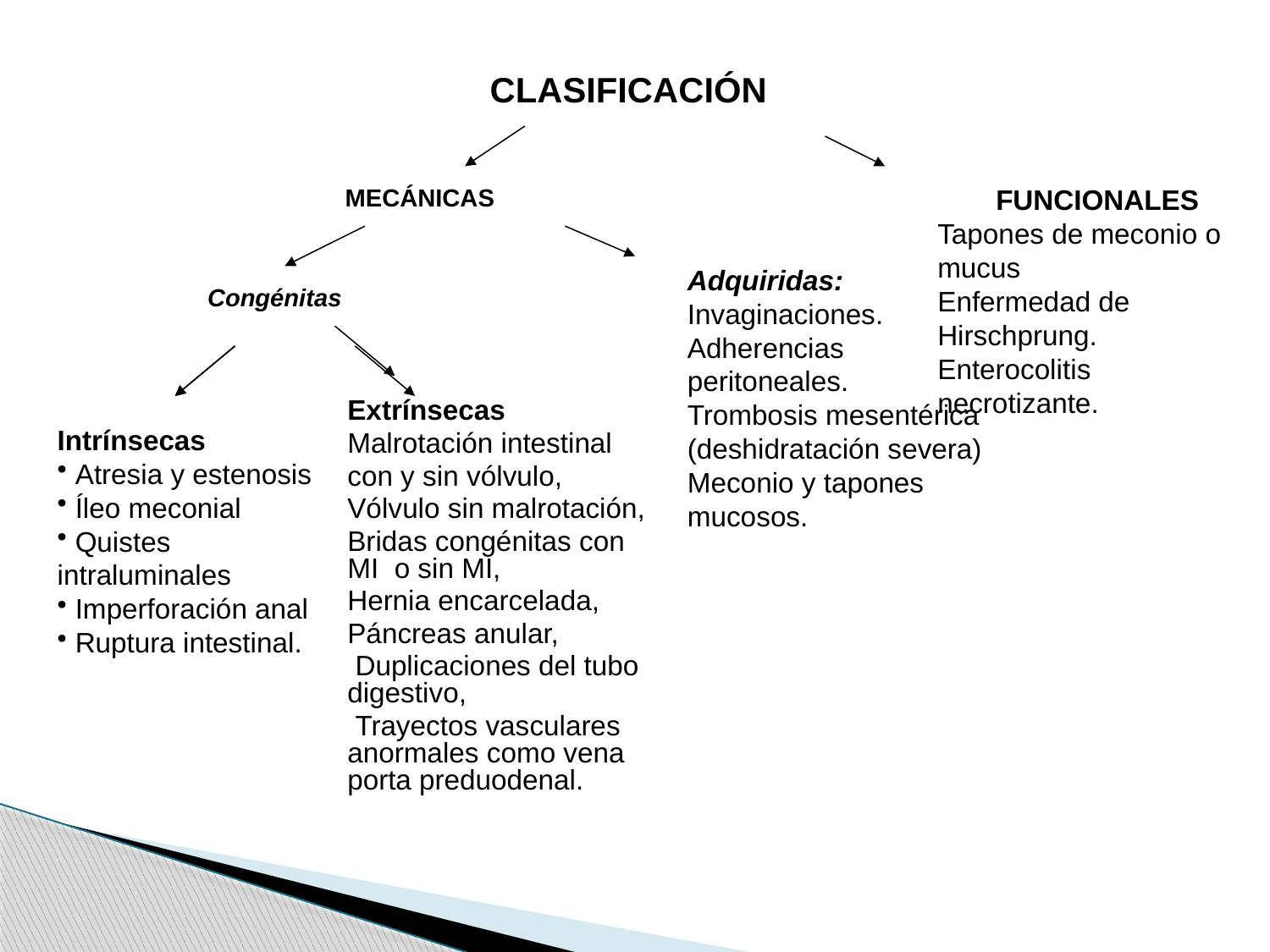

CLASIFICACIÓN

FUNCIONALES
Tapones de meconio o mucus
Enfermedad de Hirschprung.
Enterocolitis necrotizante.

MECÁNICAS

Adquiridas:
Invaginaciones.
Adherencias peritoneales.
Trombosis mesentérica
(deshidratación severa)
Meconio y tapones mucosos.

Congénitas

Extrínsecas
Malrotación intestinal
con y sin vólvulo,
Vólvulo sin malrotación,
Bridas congénitas con MI  o sin MI,
Hernia encarcelada,
Páncreas anular,
 Duplicaciones del tubo digestivo,
 Trayectos vasculares anormales como vena porta preduodenal.

Intrínsecas
 Atresia y estenosis
 Íleo meconial
 Quistes intraluminales
 Imperforación anal
 Ruptura intestinal.